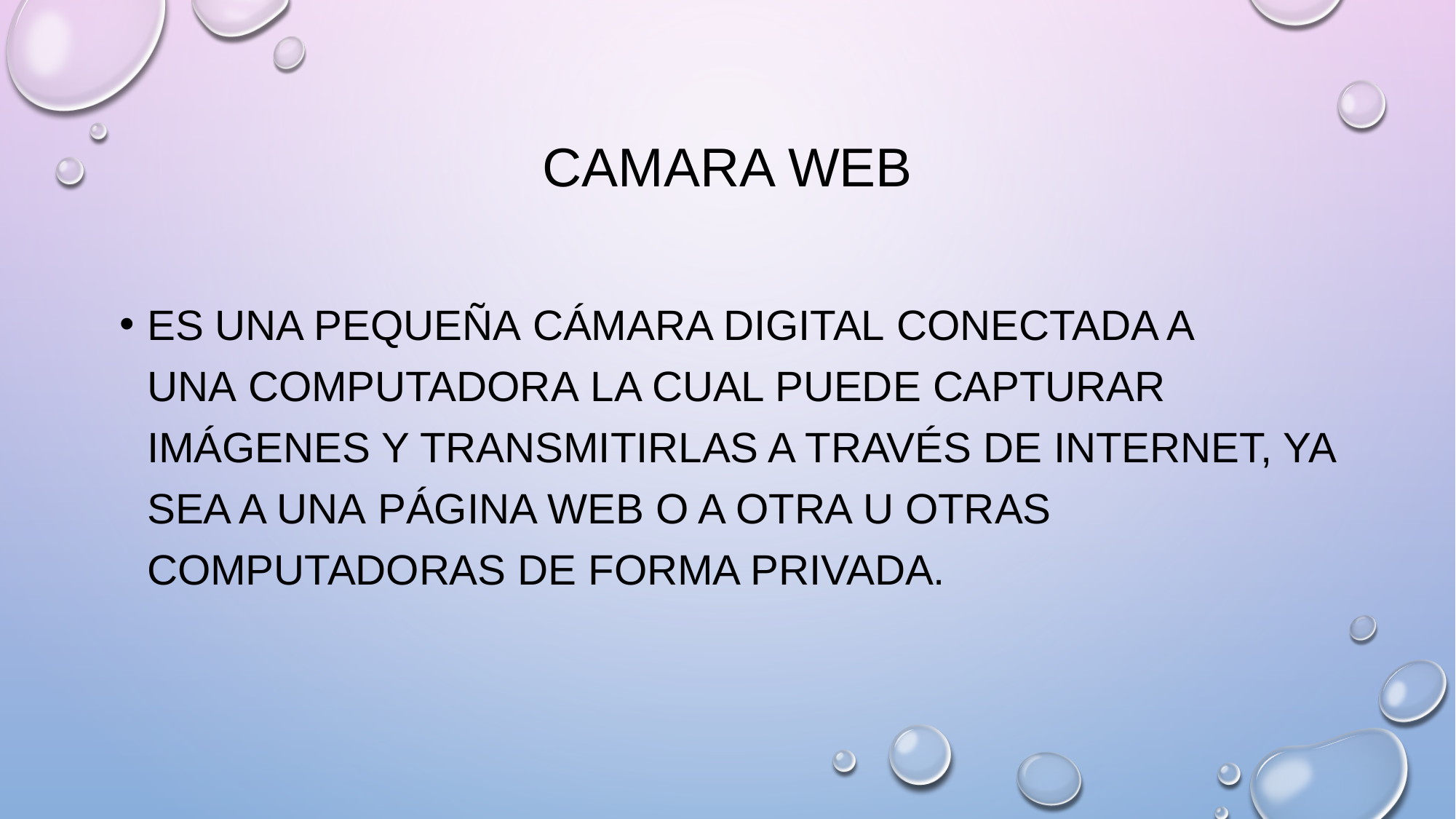

# CAMARA WEB
Es una pequeña cámara digital conectada a una computadora la cual puede capturar imágenes y transmitirlas a través de Internet, ya sea a una página web o a otra u otras computadoras de forma privada.